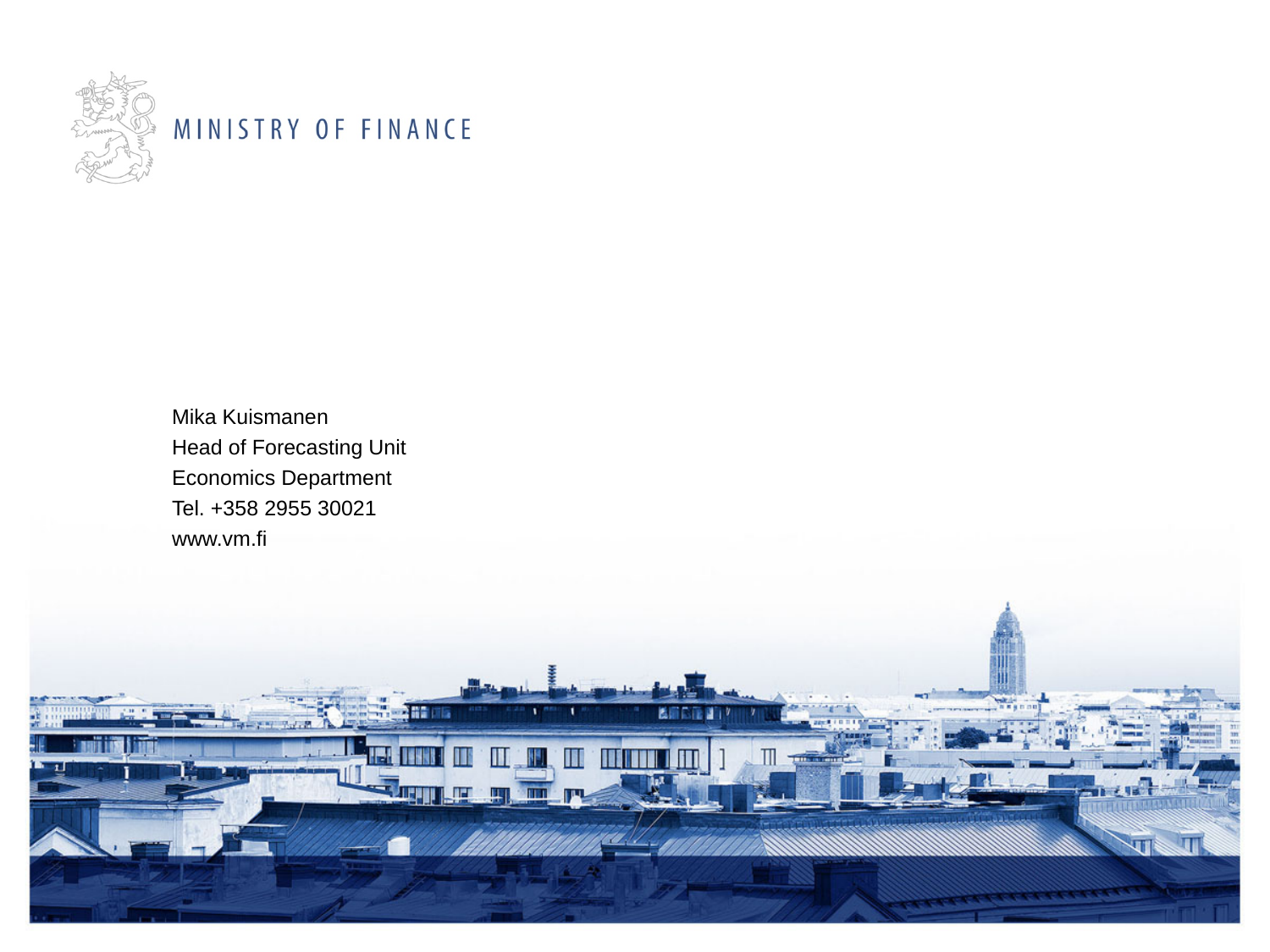

Mika Kuismanen
Head of Forecasting Unit
Economics Department
Tel. +358 2955 30021
www.vm.fi